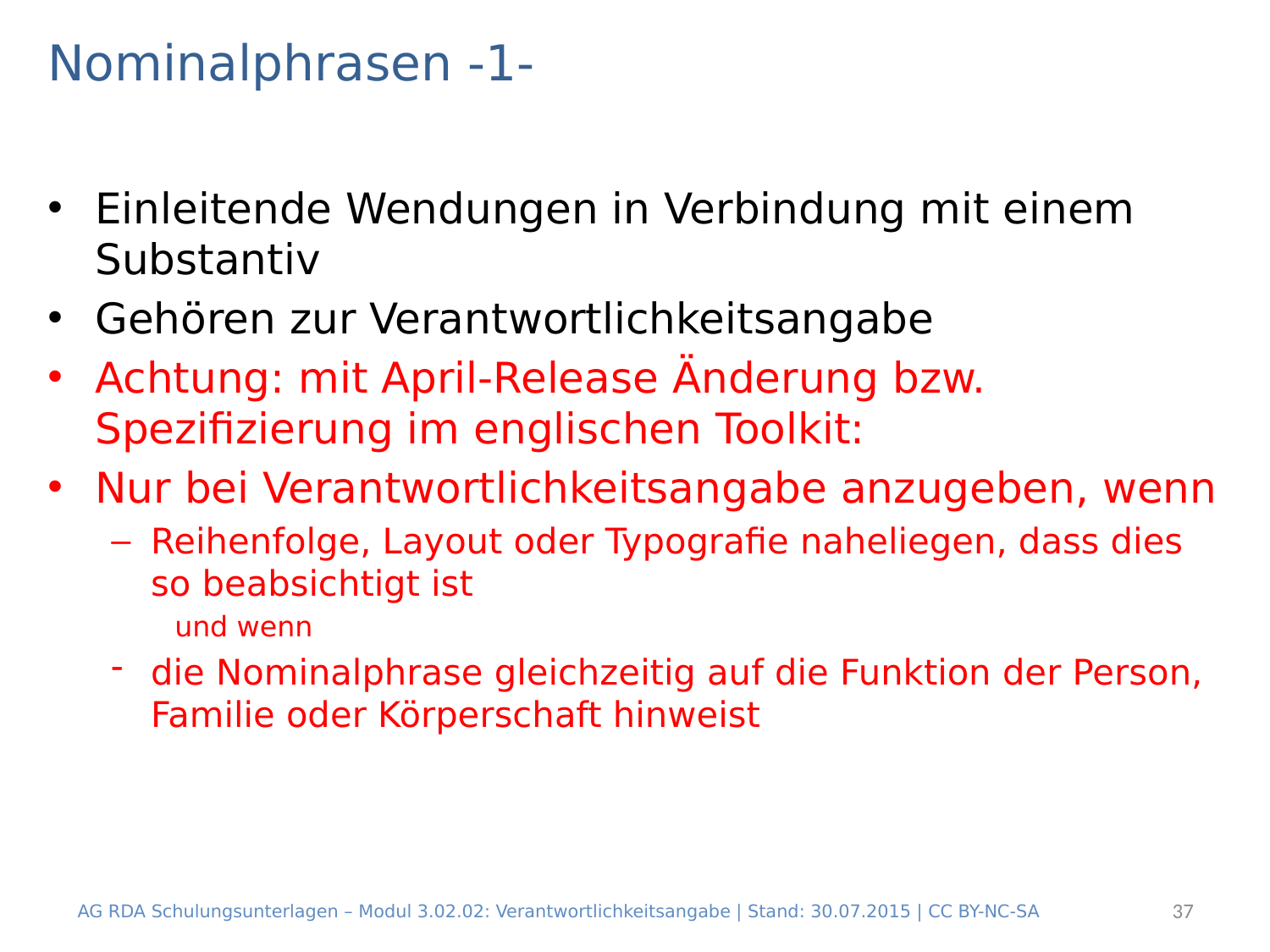

# Nominalphrasen -1-

Einleitende Wendungen in Verbindung mit einem Substantiv
Gehören zur Verantwortlichkeitsangabe
Achtung: mit April-Release Änderung bzw. Spezifizierung im englischen Toolkit:
Nur bei Verantwortlichkeitsangabe anzugeben, wenn
Reihenfolge, Layout oder Typografie naheliegen, dass dies so beabsichtigt ist
und wenn
die Nominalphrase gleichzeitig auf die Funktion der Person, Familie oder Körperschaft hinweist

AG RDA Schulungsunterlagen – Modul 3.02.02: Verantwortlichkeitsangabe | Stand: 30.07.2015 | CC BY-NC-SA
37